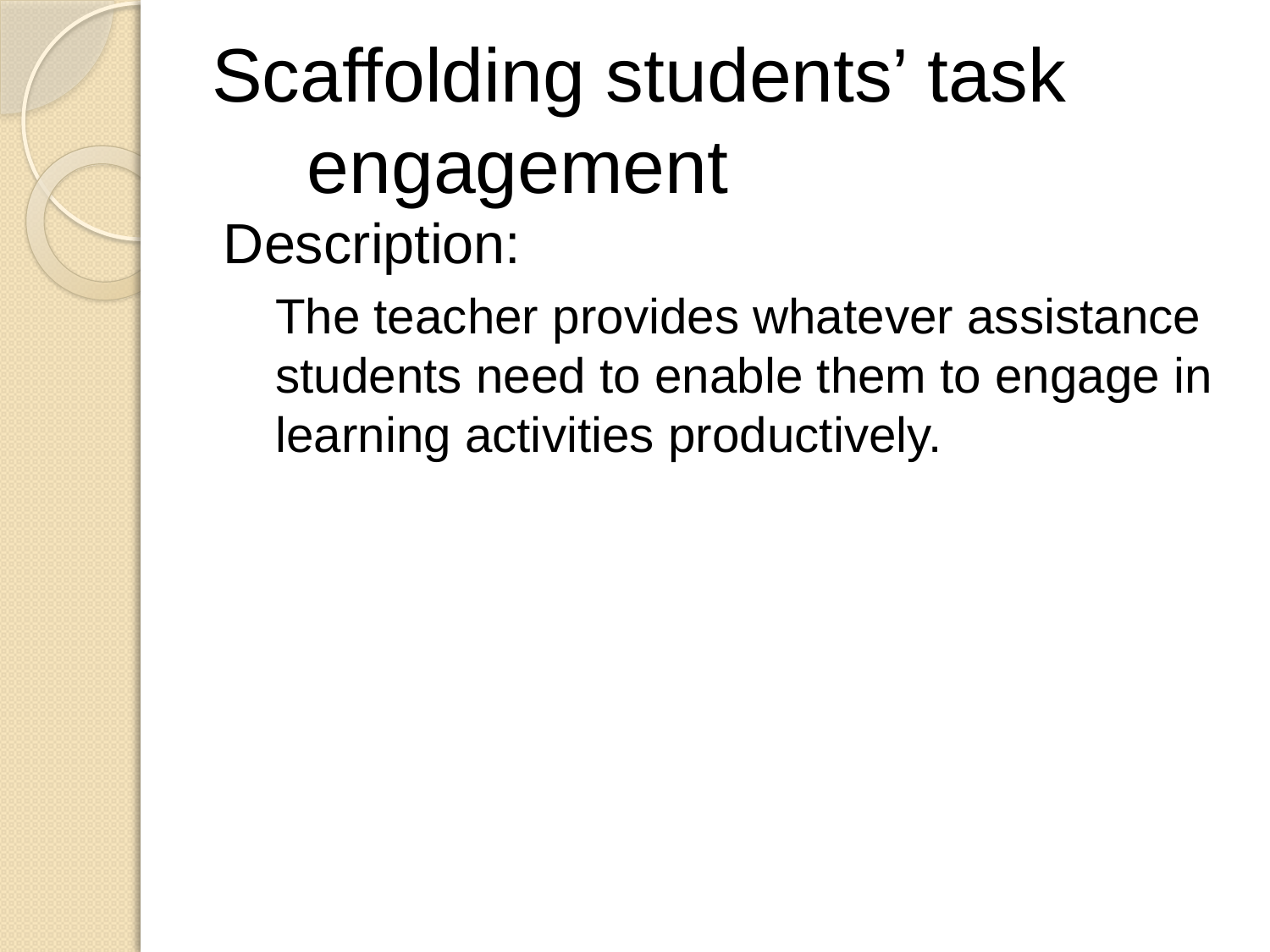

# Scaffolding students’ task engagement
Description:
The teacher provides whatever assistance students need to enable them to engage in learning activities productively.